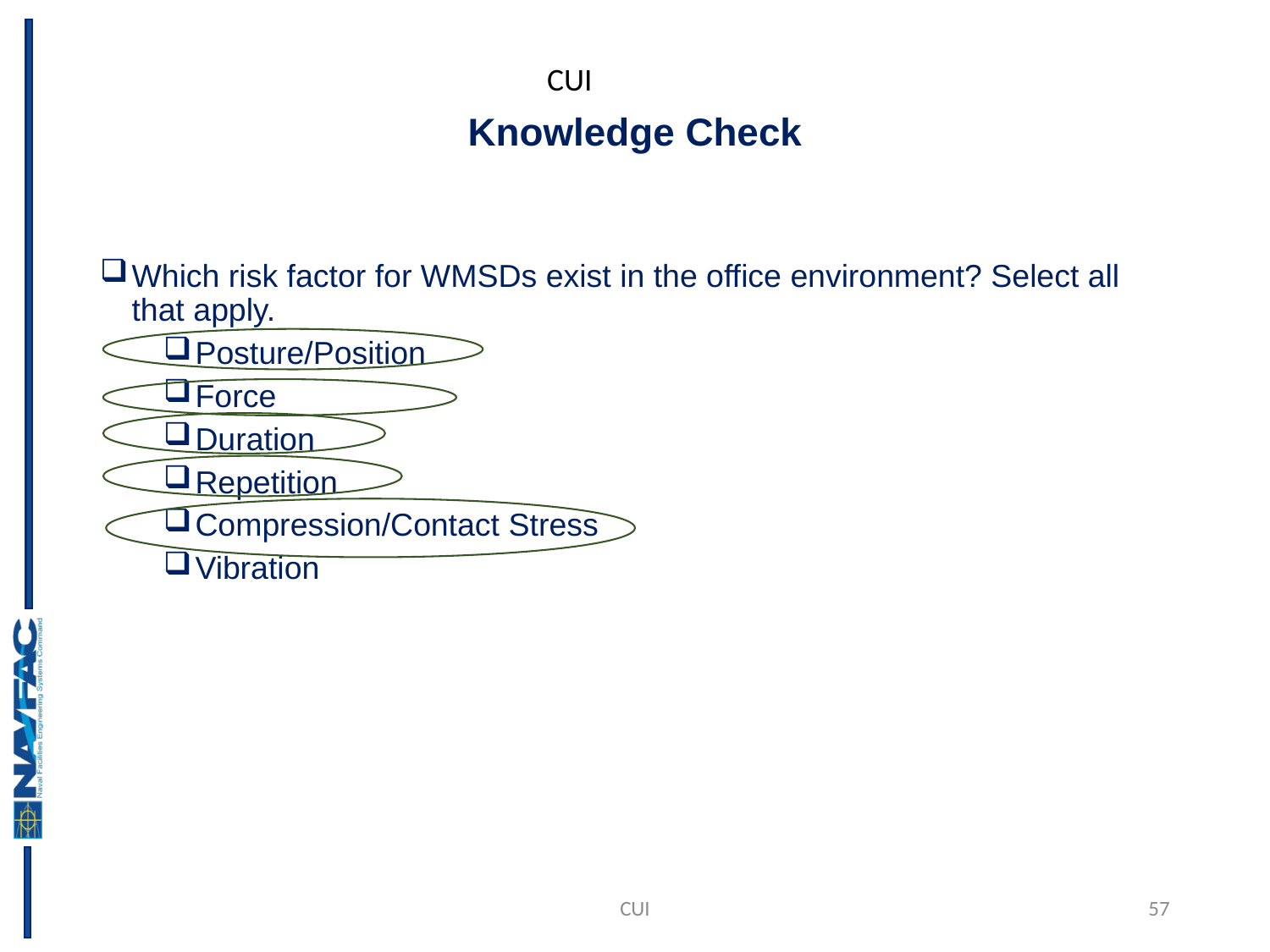

# Knowledge Check
Which risk factor for WMSDs exist in the office environment? Select all that apply.
Posture/Position
Force
Duration
Repetition
Compression/Contact Stress
Vibration

CUI
57